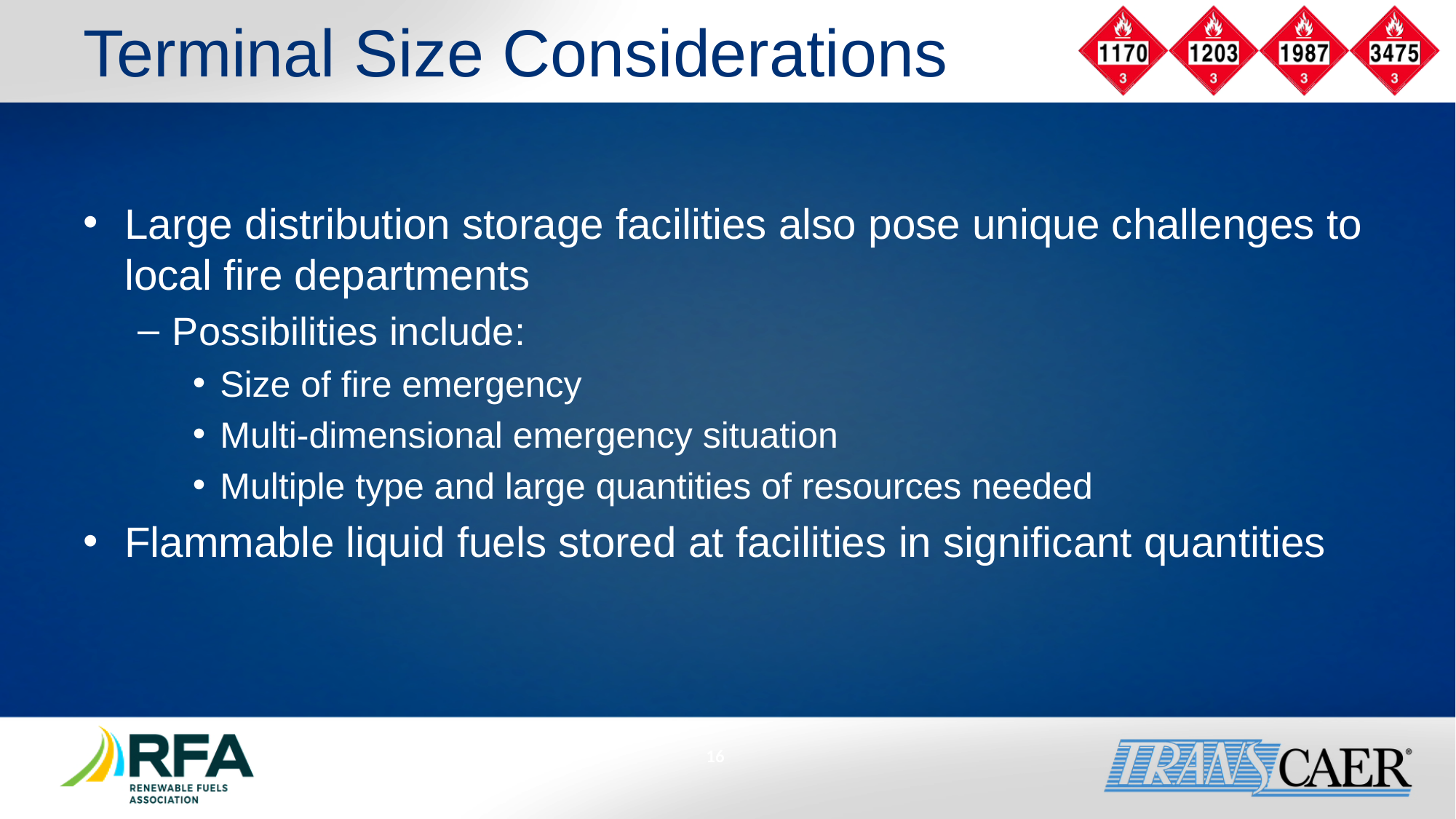

# Terminal Size Considerations
Large distribution storage facilities also pose unique challenges to local fire departments
Possibilities include:
Size of fire emergency
Multi-dimensional emergency situation
Multiple type and large quantities of resources needed
Flammable liquid fuels stored at facilities in significant quantities